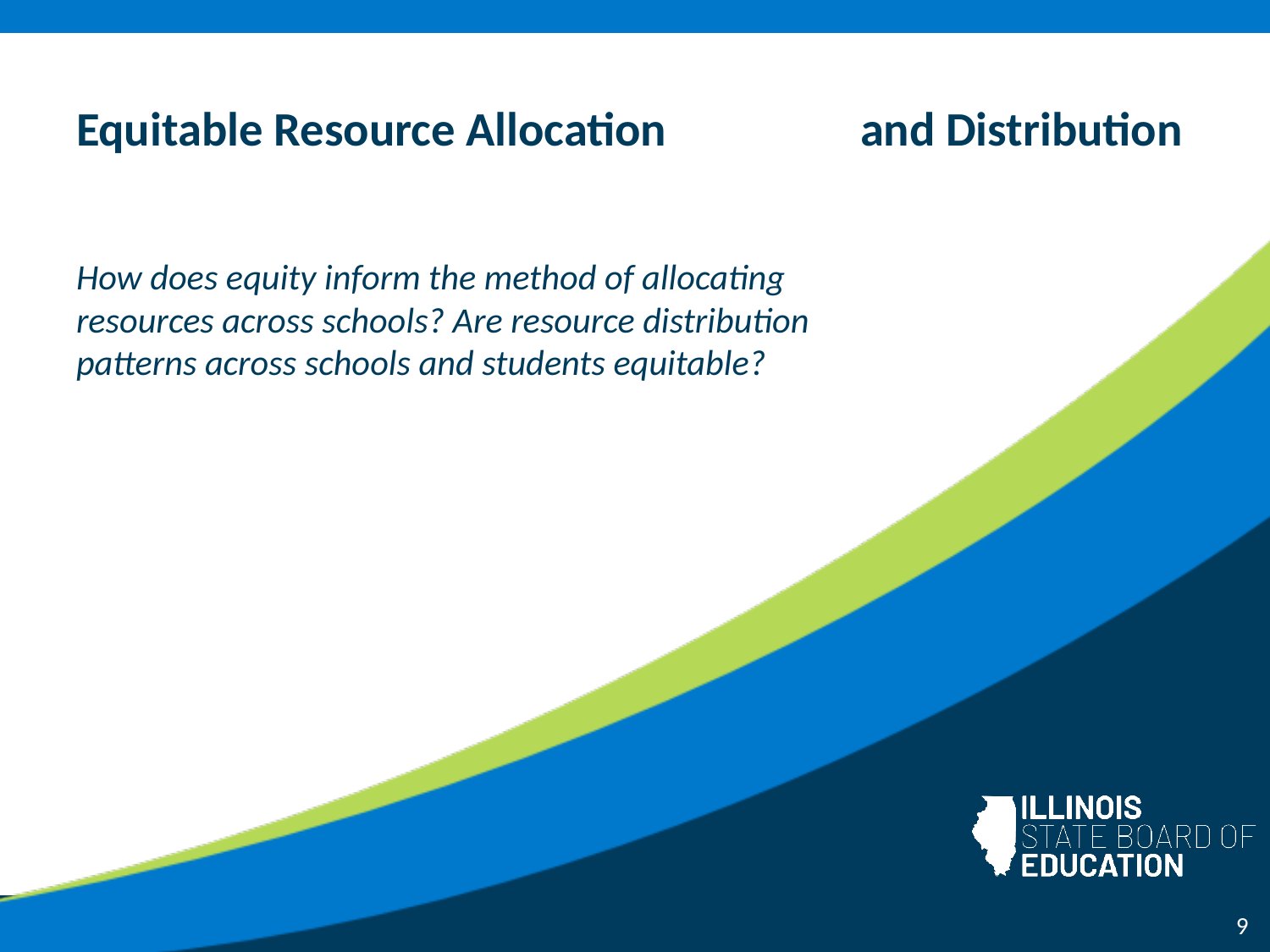

# Equitable Resource Allocation                  and Distribution​
How does equity inform the method of allocating resources across schools? Are resource distribution patterns across schools and students equitable?